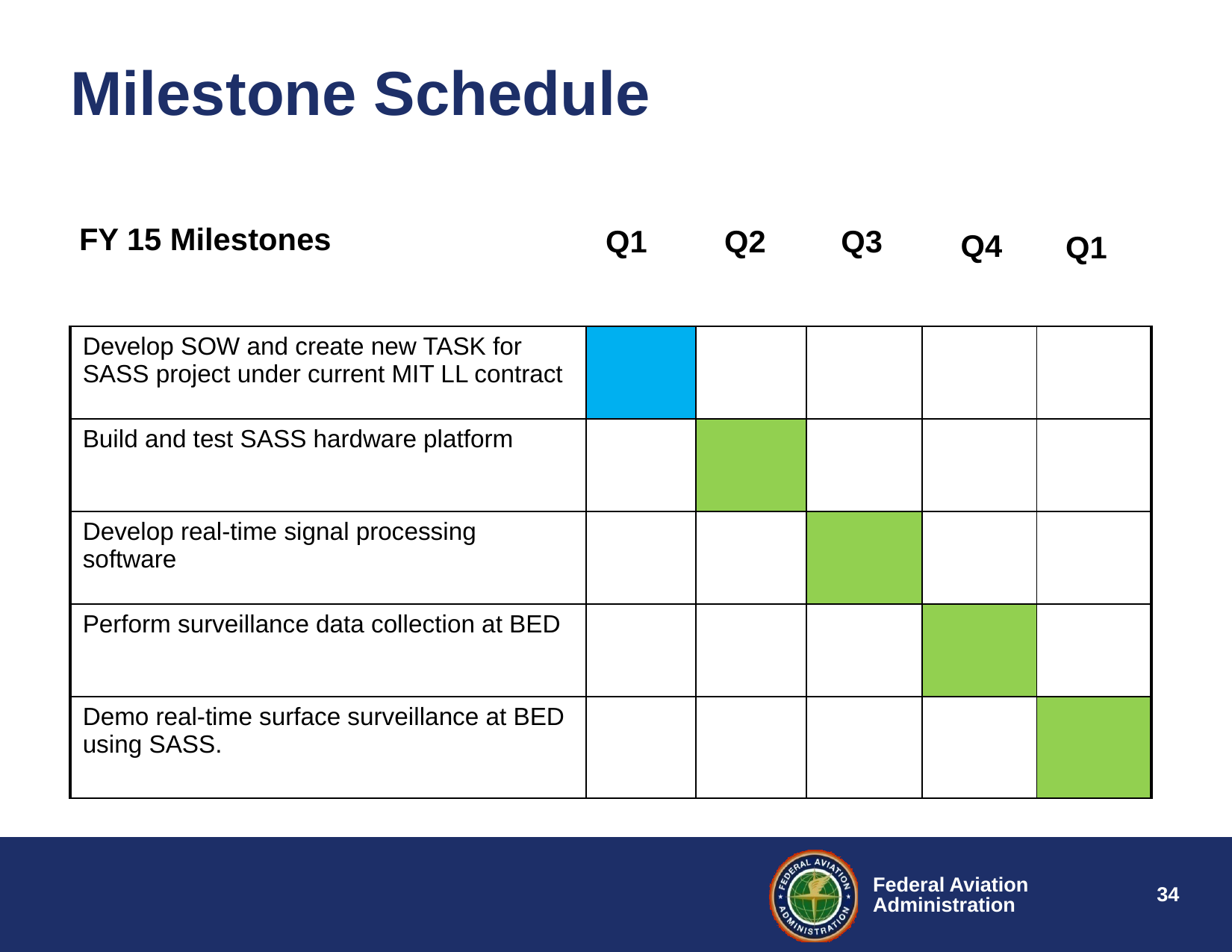

Milestone Schedule
FY 15 Milestones
Q1
Q2
Q3
Q4
Q1
| Develop SOW and create new TASK for SASS project under current MIT LL contract |  |  |  |  |  |
| --- | --- | --- | --- | --- | --- |
| Build and test SASS hardware platform |  |  |  |  |  |
| Develop real-time signal processing software |  |  |  |  |  |
| Perform surveillance data collection at BED |  |  |  |  |  |
| Demo real-time surface surveillance at BED using SASS. |  |  |  |  |  |